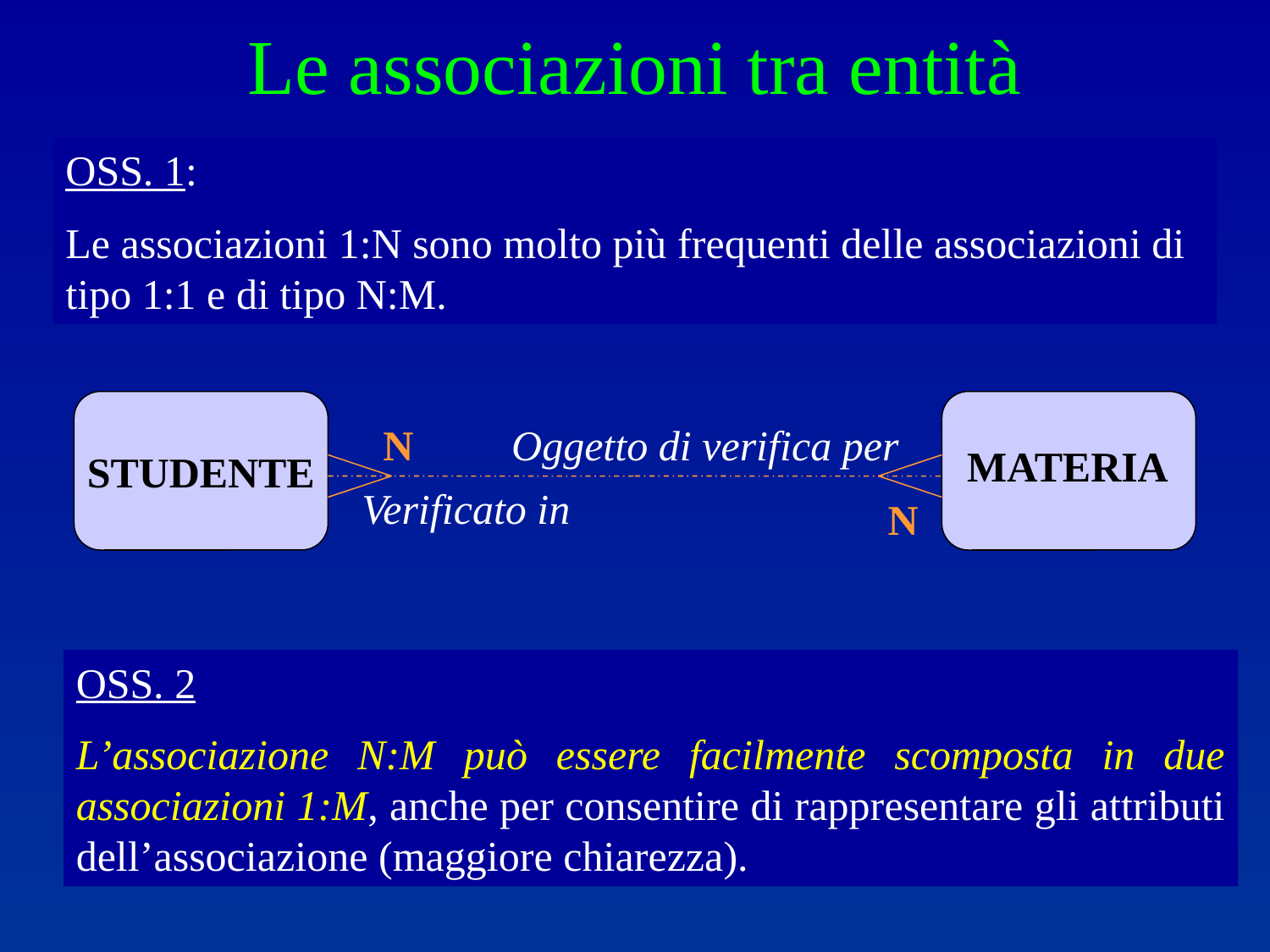

Le associazioni tra entità
OSS. 1:
Le associazioni 1:N sono molto più frequenti delle associazioni di tipo 1:1 e di tipo N:M.

N
Oggetto di verifica per
MATERIA
STUDENTE

Verificato in

N
OSS. 2
L’associazione N:M può essere facilmente scomposta in due associazioni 1:M, anche per consentire di rappresentare gli attributi dell’associazione (maggiore chiarezza).